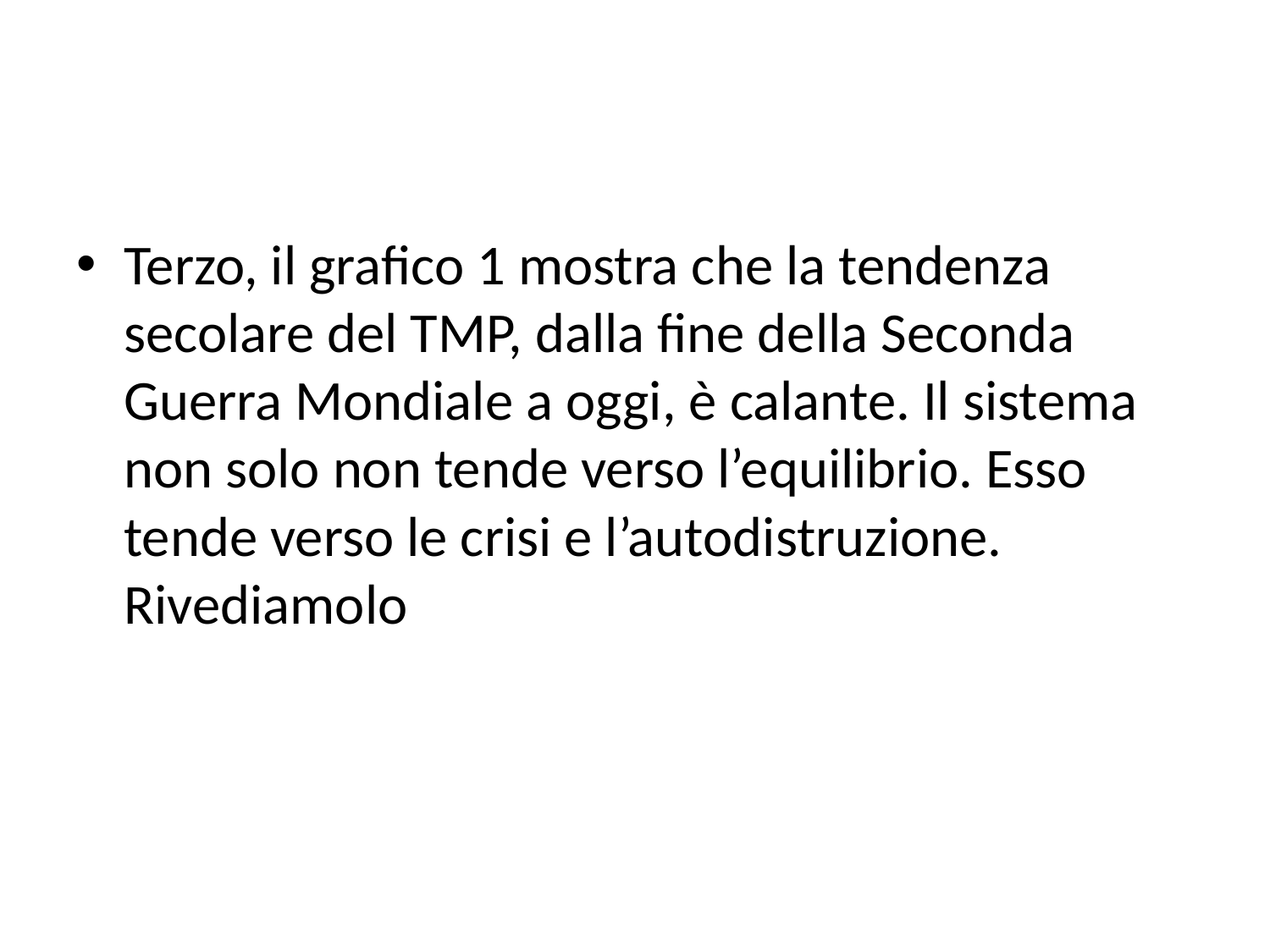

#
Terzo, il grafico 1 mostra che la tendenza secolare del TMP, dalla fine della Seconda Guerra Mondiale a oggi, è calante. Il sistema non solo non tende verso l’equilibrio. Esso tende verso le crisi e l’autodistruzione. Rivediamolo